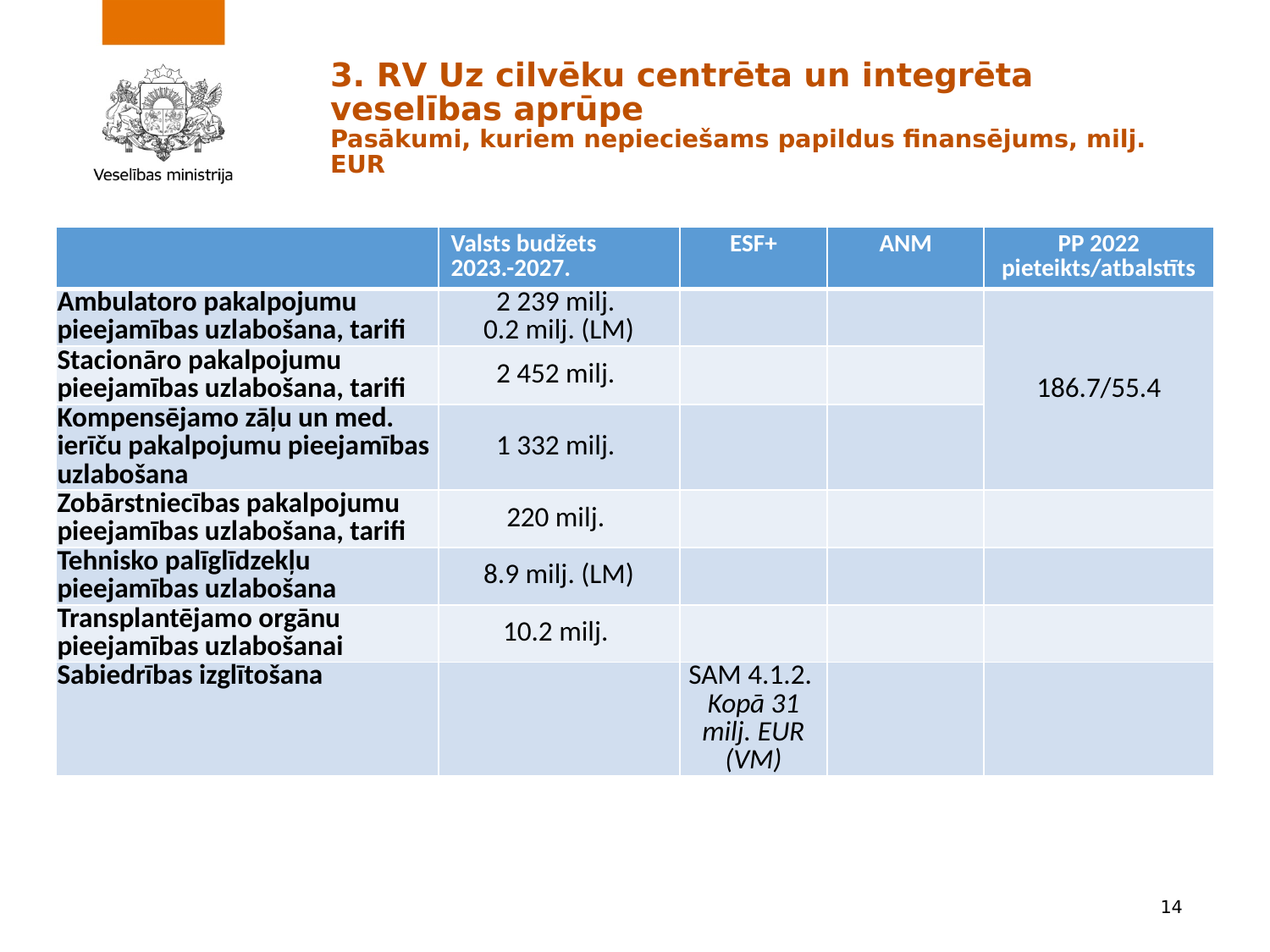

# 3. RV Uz cilvēku centrēta un integrēta veselības aprūpe Pasākumi, kuriem nepieciešams papildus finansējums, milj. EUR
|  | Valsts budžets 2023.-2027. | ESF+ | ANM | PP 2022 pieteikts/atbalstīts |
| --- | --- | --- | --- | --- |
| Ambulatoro pakalpojumu pieejamības uzlabošana, tarifi | 2 239 milj. 0.2 milj. (LM) |  |  | 186.7/55.4 |
| Stacionāro pakalpojumu pieejamības uzlabošana, tarifi | 2 452 milj. |  |  |  |
| Kompensējamo zāļu un med. ierīču pakalpojumu pieejamības uzlabošana | 1 332 milj. |  |  |  |
| Zobārstniecības pakalpojumu pieejamības uzlabošana, tarifi | 220 milj. |  |  |  |
| Tehnisko palīglīdzekļu pieejamības uzlabošana | 8.9 milj. (LM) |  |  |  |
| Transplantējamo orgānu pieejamības uzlabošanai | 10.2 milj. |  |  |  |
| Sabiedrības izglītošana |  | SAM 4.1.2. Kopā 31 milj. EUR (VM) |  |  |
14